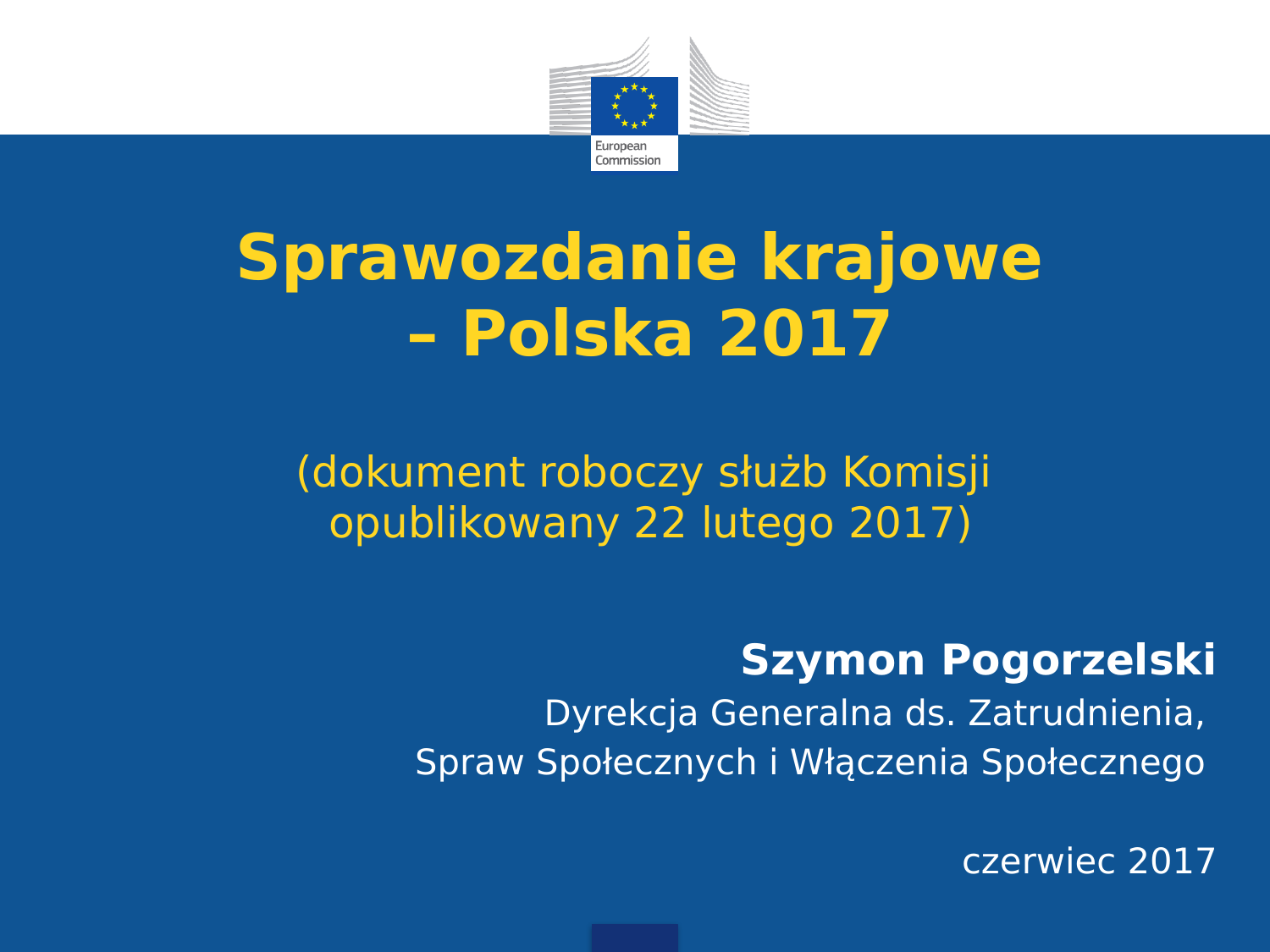

# Sprawozdanie krajowe – Polska 2017 (dokument roboczy służb Komisji opublikowany 22 lutego 2017)
Szymon Pogorzelski
Dyrekcja Generalna ds. Zatrudnienia,
Spraw Społecznych i Włączenia Społecznego

czerwiec 2017